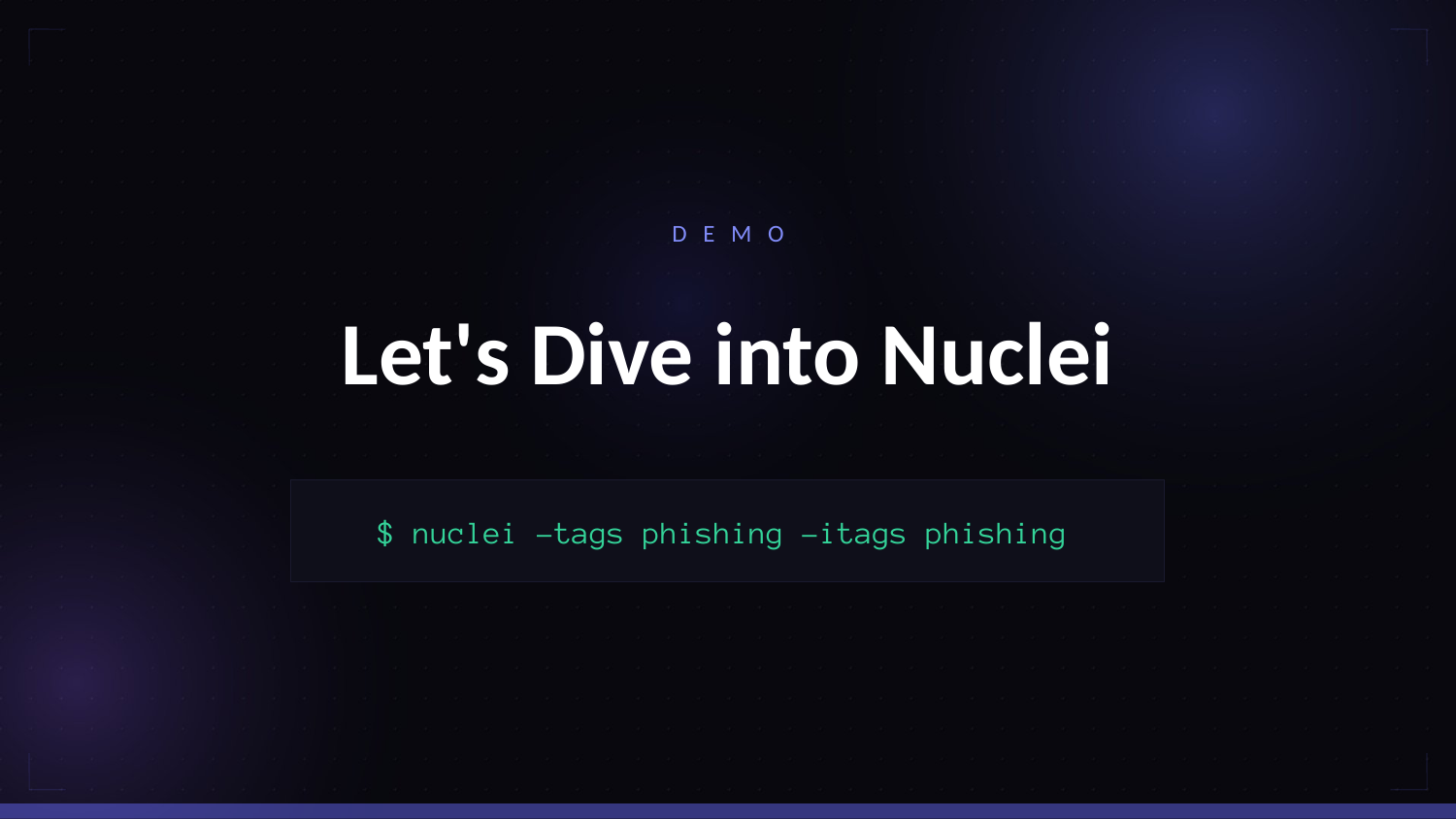

DEMO
Let's Dive into Nuclei

$ nuclei -tags phishing -itags phishing